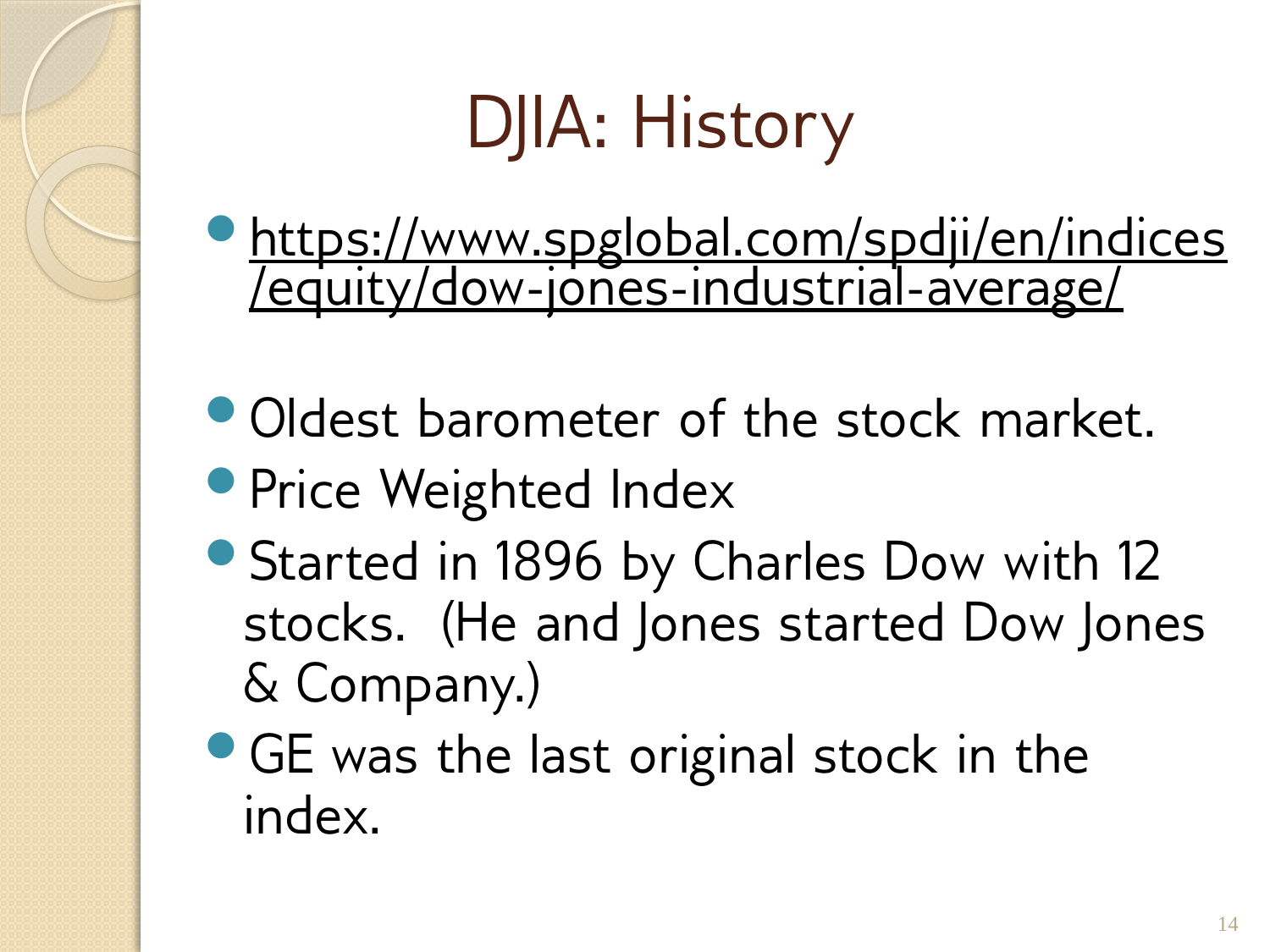

# DJIA: History
https://www.spglobal.com/spdji/en/indices/equity/dow-jones-industrial-average/
Oldest barometer of the stock market.
Price Weighted Index
Started in 1896 by Charles Dow with 12 stocks.  (He and Jones started Dow Jones & Company.)
GE was the last original stock in the index.
14